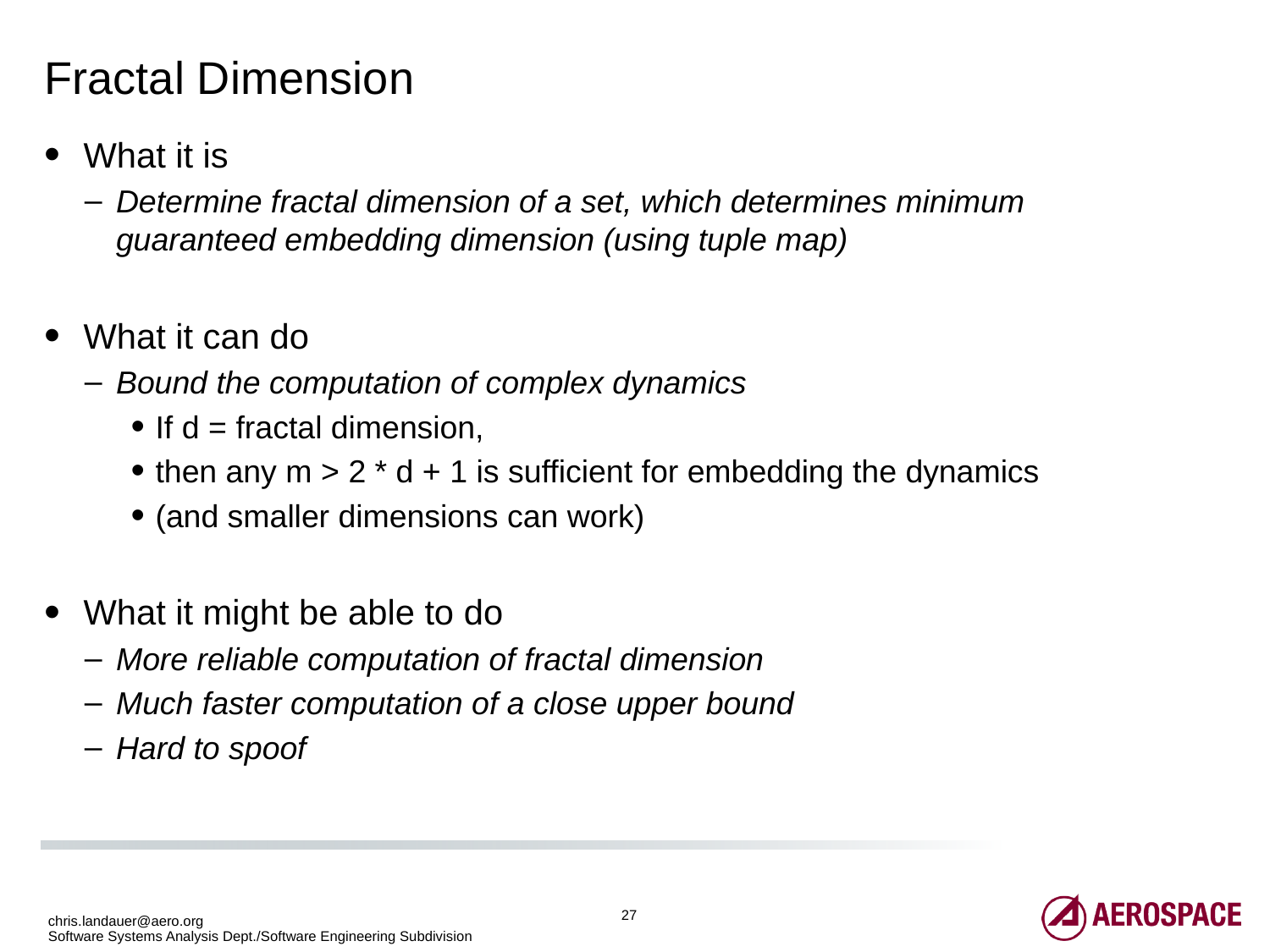

# Fractal Dimension
What it is
Determine fractal dimension of a set, which determines minimum guaranteed embedding dimension (using tuple map)

What it can do
Bound the computation of complex dynamics
If d = fractal dimension,
then any m > 2 * d + 1 is sufficient for embedding the dynamics
(and smaller dimensions can work)

What it might be able to do
More reliable computation of fractal dimension
Much faster computation of a close upper bound
Hard to spoof